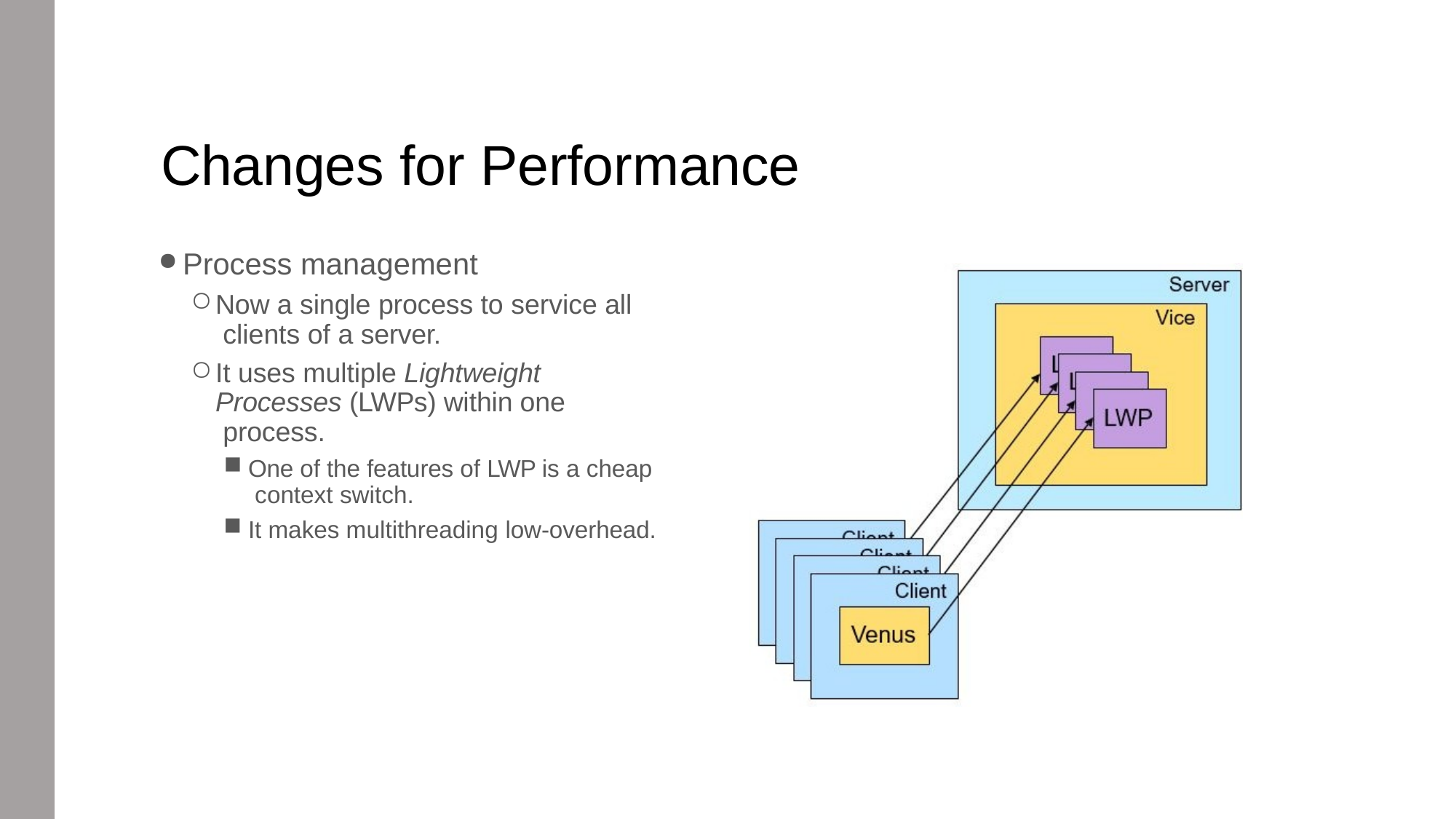

# Changes for Performance
Process management
Now a single process to service all  clients of a server.
It uses multiple Lightweight  Processes (LWPs) within one  process.
One of the features of LWP is a cheap  context switch.
It makes multithreading low-overhead.